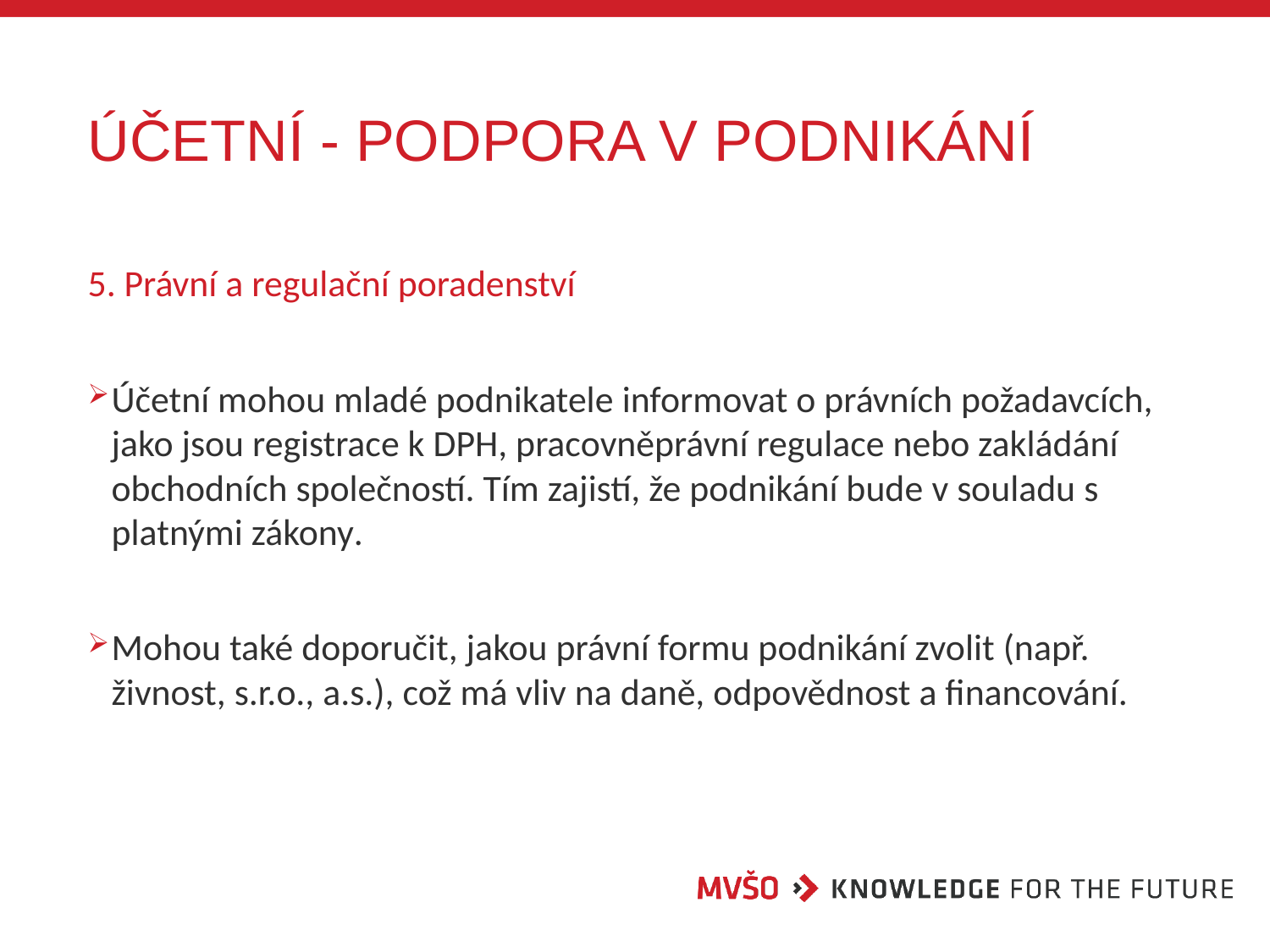

# ÚČETNÍ - PODPORA V PODNIKÁNÍ
5. Právní a regulační poradenství

Účetní mohou mladé podnikatele informovat o právních požadavcích, jako jsou registrace k DPH, pracovněprávní regulace nebo zakládání obchodních společností. Tím zajistí, že podnikání bude v souladu s platnými zákony.

Mohou také doporučit, jakou právní formu podnikání zvolit (např. živnost, s.r.o., a.s.), což má vliv na daně, odpovědnost a financování.

27